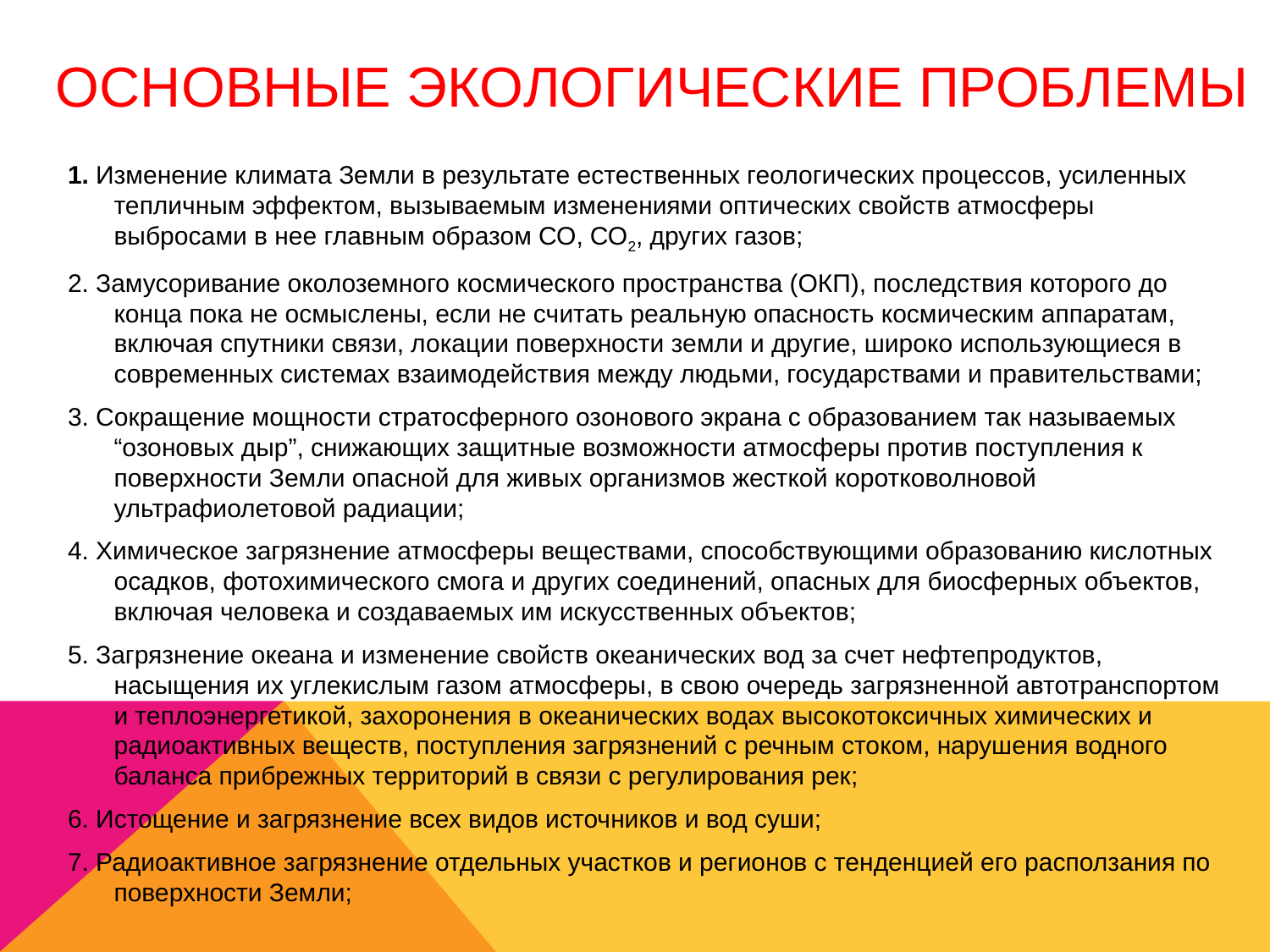

# Основные экологические проблемы
1. Изменение климата Земли в результате естественных геологических процессов, усиленных тепличным эффектом, вызываемым изменениями оптических свойств атмосферы выбросами в нее главным образом СО, СО2, других газов;
2. Замусоривание околоземного космического пространства (ОКП), последствия которого до конца пока не осмыслены, если не считать реальную опасность космическим аппаратам, включая спутники связи, локации поверхности земли и другие, широко использующиеся в современных системах взаимодействия между людьми, государствами и правительствами;
3. Сокращение мощности стратосферного озонового экрана с образованием так называемых “озоновых дыр”, снижающих защитные возможности атмосферы против поступления к поверхности Земли опасной для живых организмов жесткой коротковолновой ультрафиолетовой радиации;
4. Химическое загрязнение атмосферы веществами, способствующими образованию кислотных осадков, фотохимического смога и других соединений, опасных для биосферных объектов, включая человека и создаваемых им искусственных объектов;
5. Загрязнение океана и изменение свойств океанических вод за счет нефтепродуктов, насыщения их углекислым газом атмосферы, в свою очередь загрязненной автотранспортом и теплоэнергетикой, захоронения в океанических водах высокотоксичных химических и радиоактивных веществ, поступления загрязнений с речным стоком, нарушения водного баланса прибрежных территорий в связи с регулирования рек;
6. Истощение и загрязнение всех видов источников и вод суши;
7. Радиоактивное загрязнение отдельных участков и регионов с тенденцией его расползания по поверхности Земли;